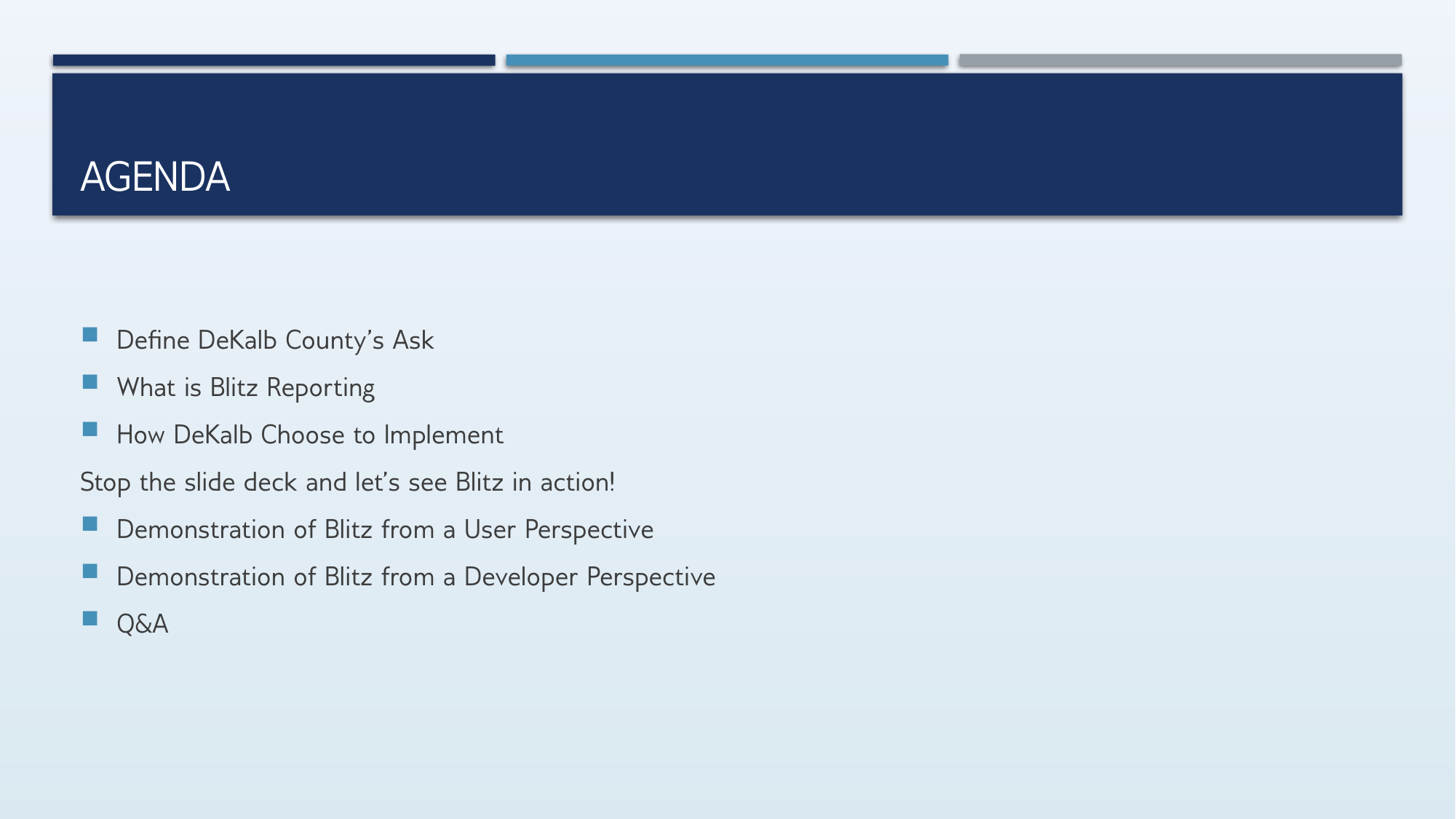

# Agenda
Define DeKalb County’s Ask
What is Blitz Reporting
How DeKalb Choose to Implement
Stop the slide deck and let’s see Blitz in action!
Demonstration of Blitz from a User Perspective
Demonstration of Blitz from a Developer Perspective
Q&A